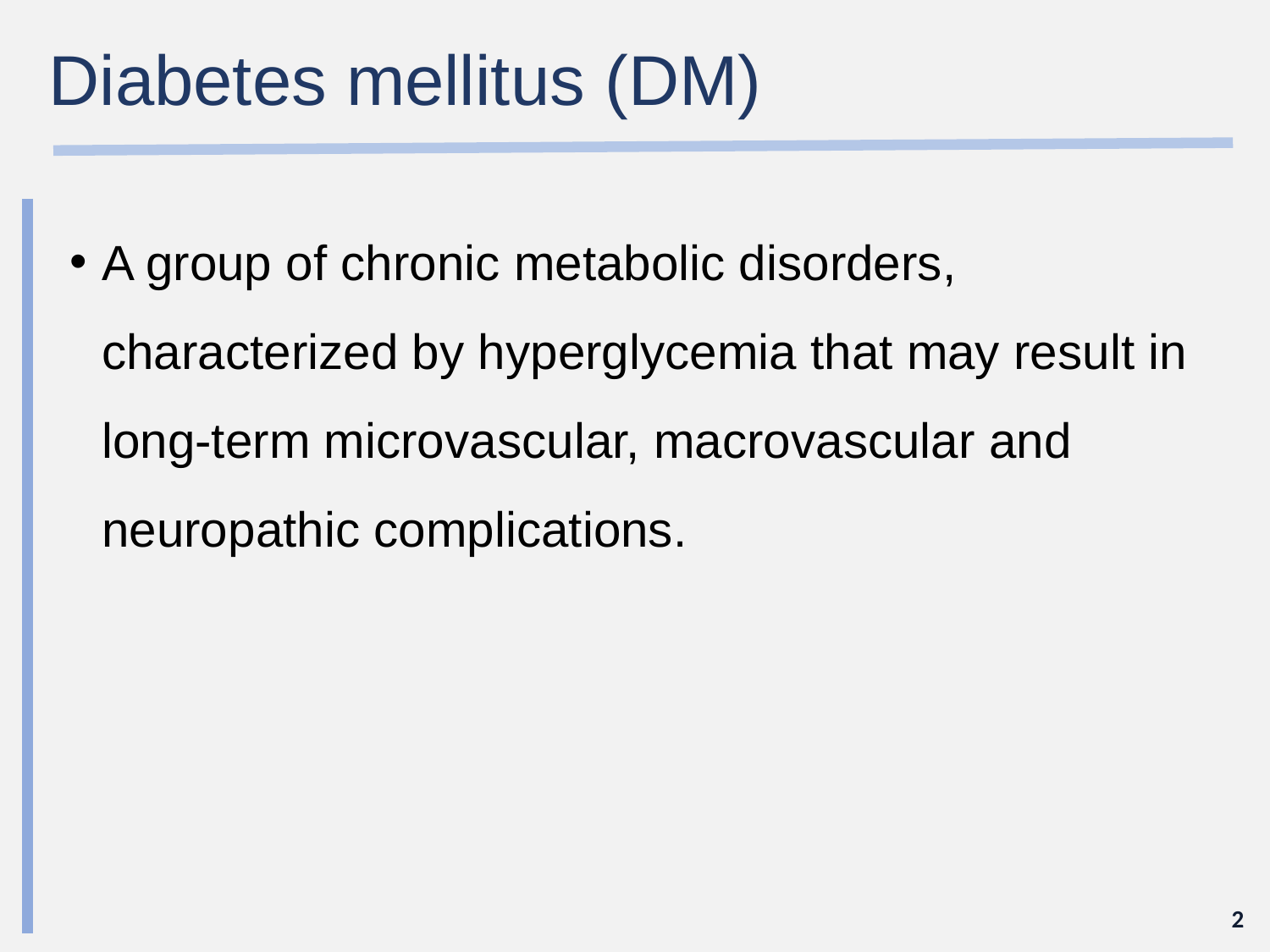

# Diabetes mellitus (DM)
A group of chronic metabolic disorders, characterized by hyperglycemia that may result in long-term microvascular, macrovascular and neuropathic complications.
2